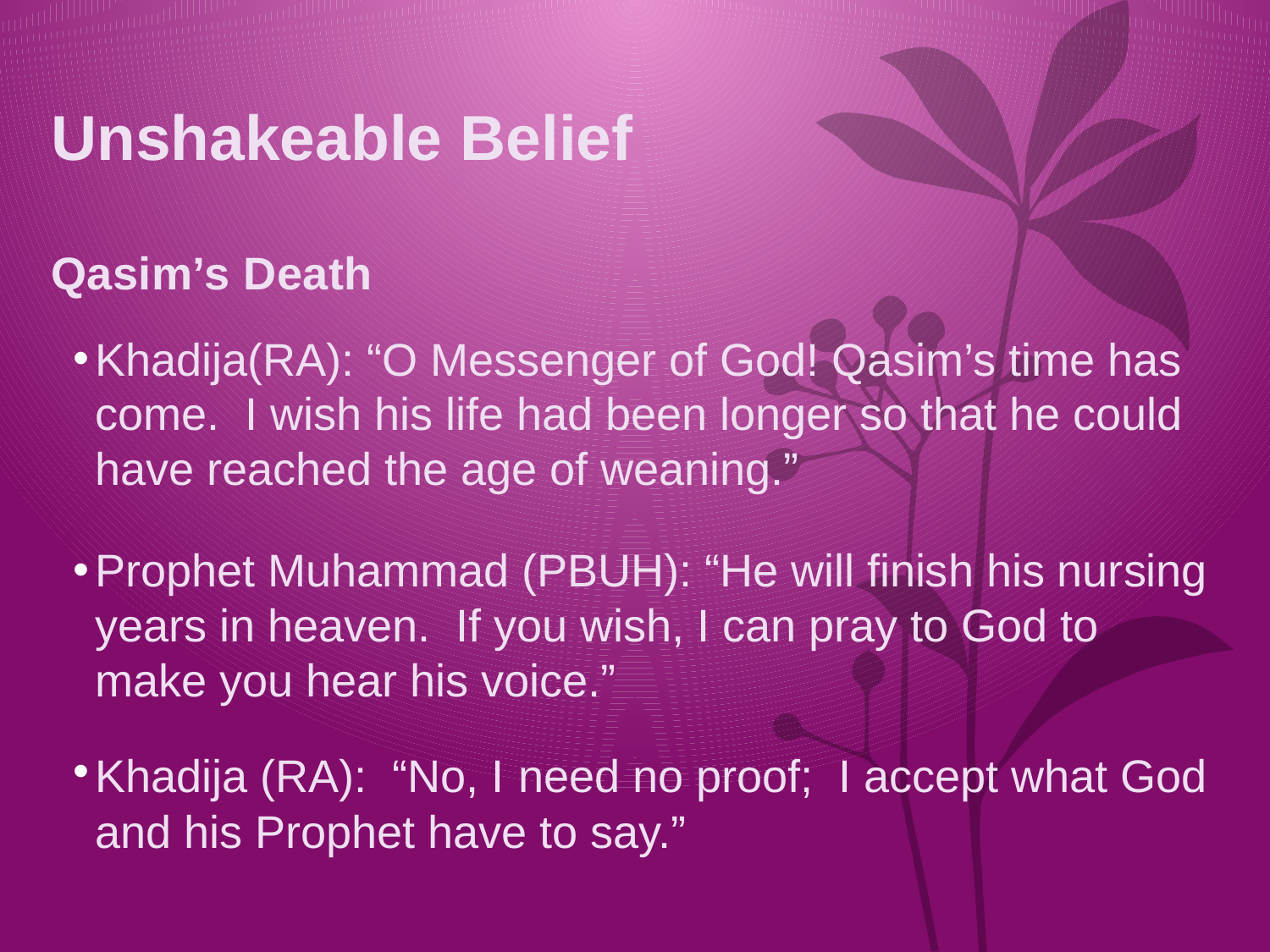

# Unshakeable Belief

Qasim’s Death

Khadija(RA): “O Messenger of God! Qasim’s time has come.  I wish his life had been longer so that he could have reached the age of weaning.”

Prophet Muhammad (PBUH): “He will finish his nursing years in heaven.  If you wish, I can pray to God to make you hear his voice.”

Khadija (RA):  “No, I need no proof;  I accept what God and his Prophet have to say.”